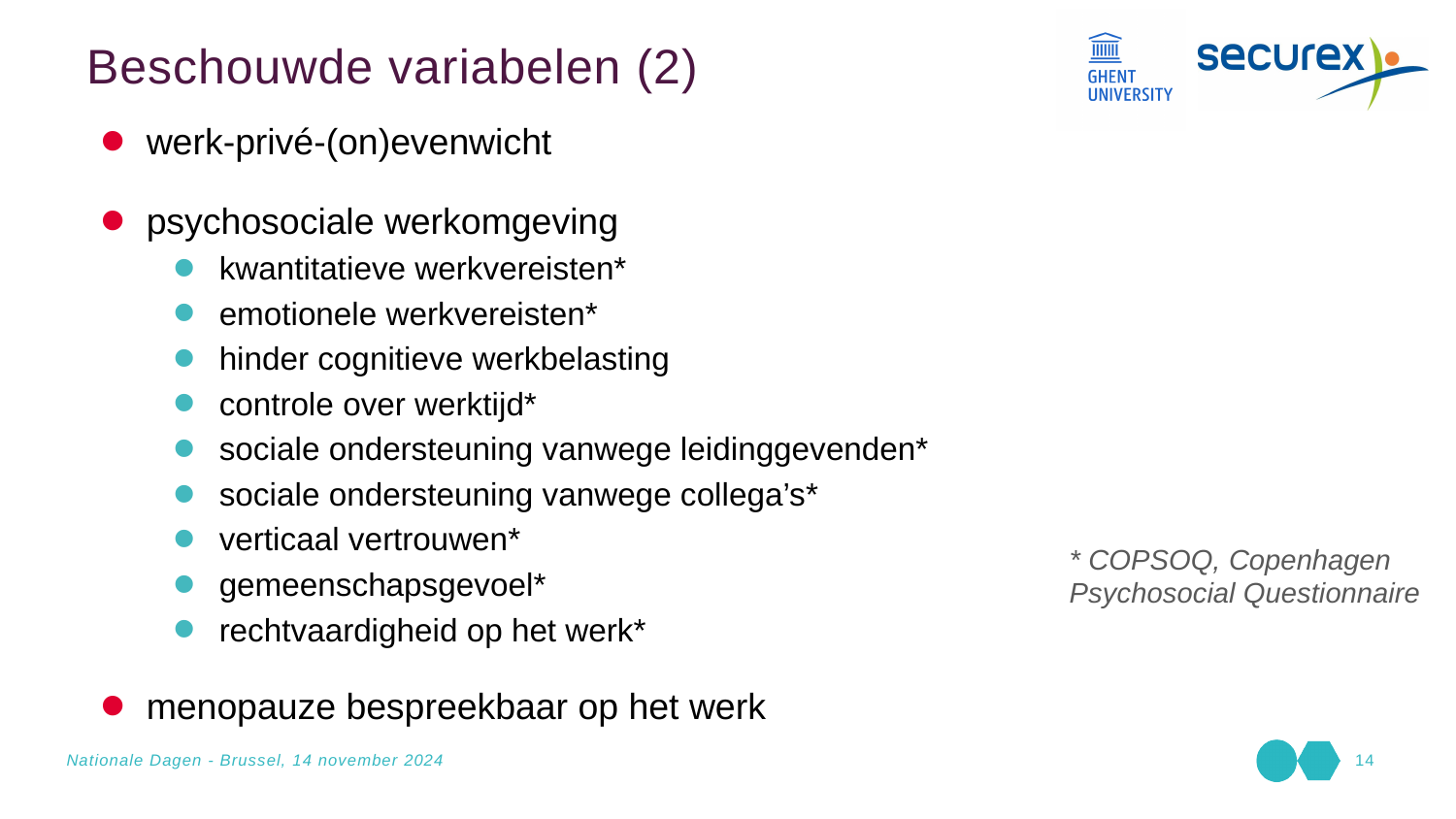

Beschouwde variabelen (2)

werk-privé-(on)evenwicht

psychosociale werkomgeving
kwantitatieve werkvereisten*
emotionele werkvereisten*
hinder cognitieve werkbelasting
controle over werktijd*
sociale ondersteuning vanwege leidinggevenden*
sociale ondersteuning vanwege collega’s*
verticaal vertrouwen*
gemeenschapsgevoel*
rechtvaardigheid op het werk*

menopauze bespreekbaar op het werk
* COPSOQ, Copenhagen Psychosocial Questionnaire
Nationale Dagen - Brussel, 14 november 2024
14